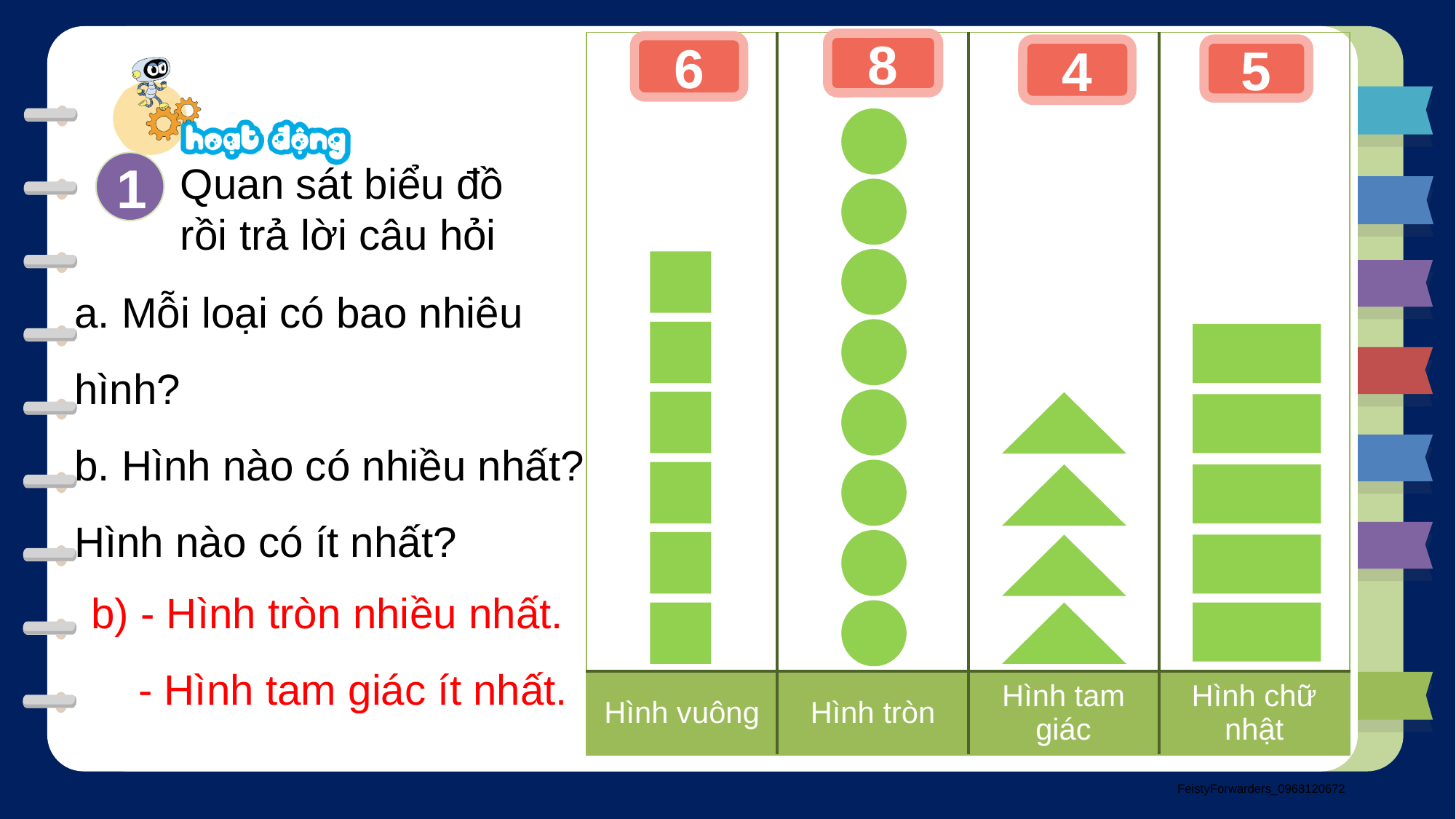

|  |  |  |  |
| --- | --- | --- | --- |
| Hình vuông | Hình tròn | Hình tam giác | Hình chữ nhật |
8
6
4
5

Quan sát biểu đồ rồi trả lời câu hỏi
1

a. Mỗi loại có bao nhiêu hình?
b. Hình nào có nhiều nhất?
Hình nào có ít nhất?

b) - Hình tròn nhiều nhất.
    - Hình tam giác ít nhất.